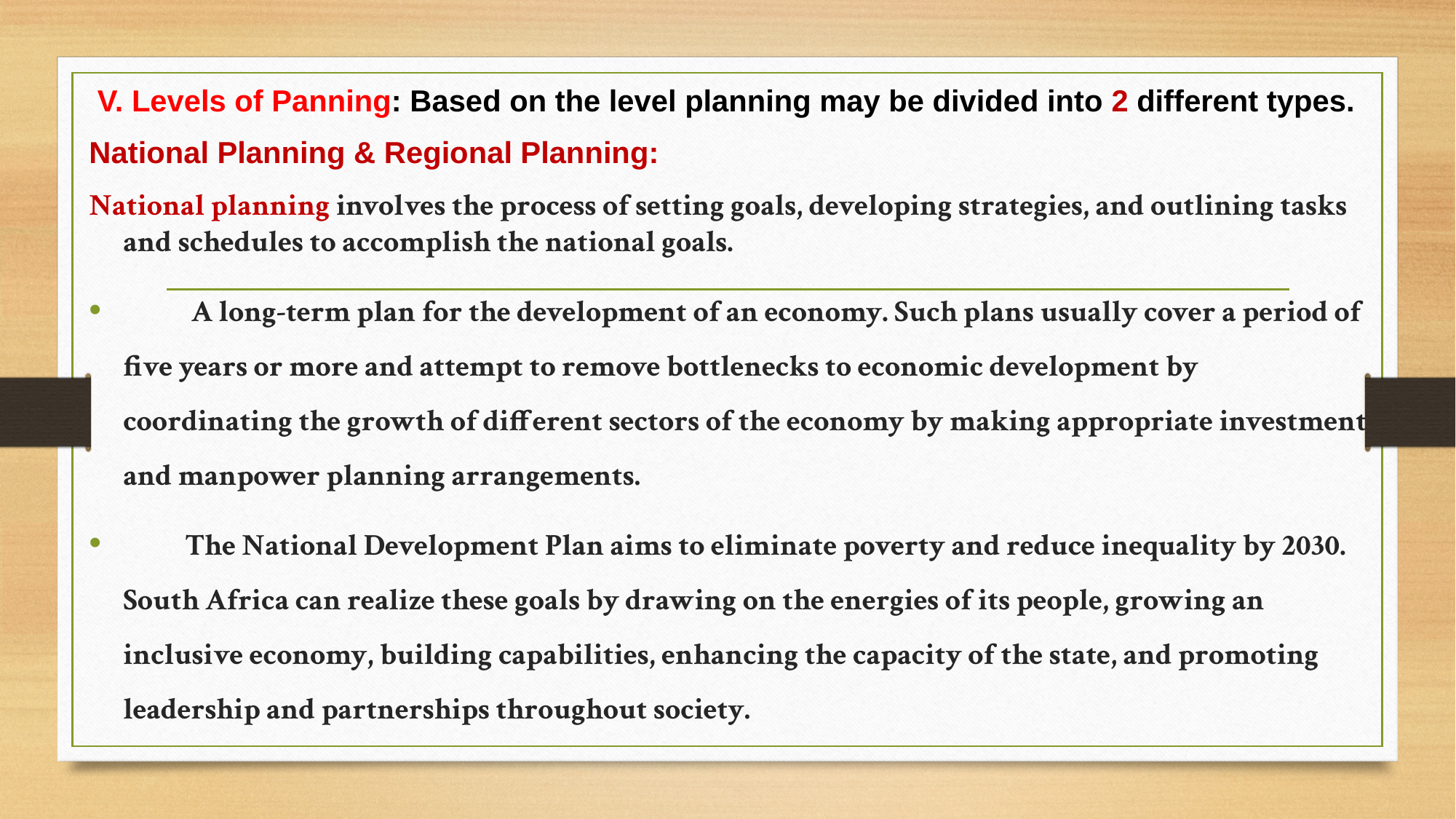

V. Levels of Panning: Based on the level planning may be divided into 2 different types.
National Planning & Regional Planning:
National planning involves the process of setting goals, developing strategies, and outlining tasks and schedules to accomplish the national goals.
           A long-term plan for the development of an economy. Such plans usually cover a period of five years or more and attempt to remove bottlenecks to economic development by coordinating the growth of different sectors of the economy by making appropriate investment and manpower planning arrangements.
          The National Development Plan aims to eliminate poverty and reduce inequality by 2030. South Africa can realize these goals by drawing on the energies of its people, growing an inclusive economy, building capabilities, enhancing the capacity of the state, and promoting leadership and partnerships throughout society.